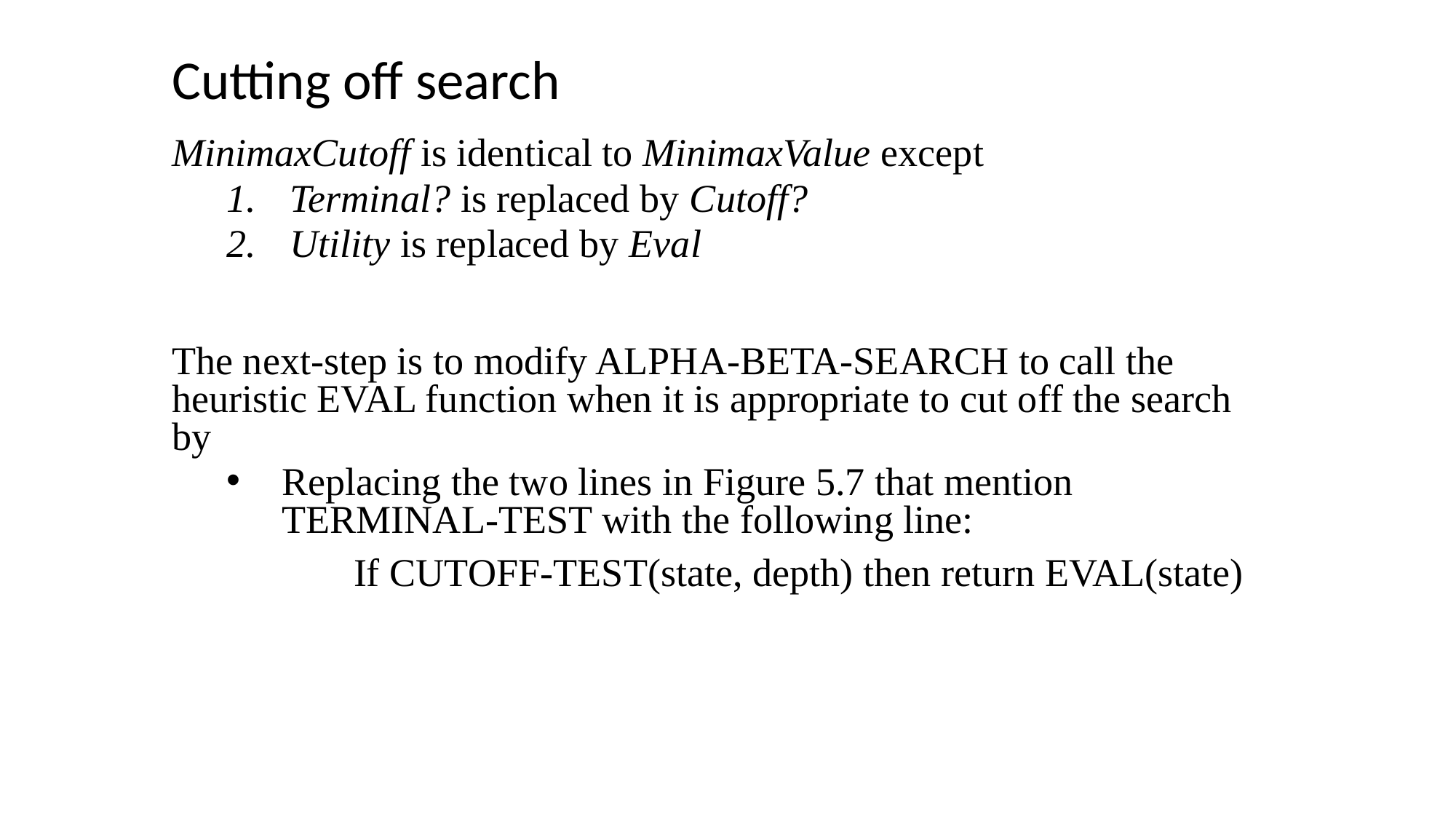

# Cutting off search
MinimaxCutoff is identical to MinimaxValue except
Terminal? is replaced by Cutoff?
Utility is replaced by Eval

The next-step is to modify ALPHA-BETA-SEARCH to call the heuristic EVAL function when it is appropriate to cut off the search by
Replacing the two lines in Figure 5.7 that mention TERMINAL-TEST with the following line:
		If CUTOFF-TEST(state, depth) then return EVAL(state)